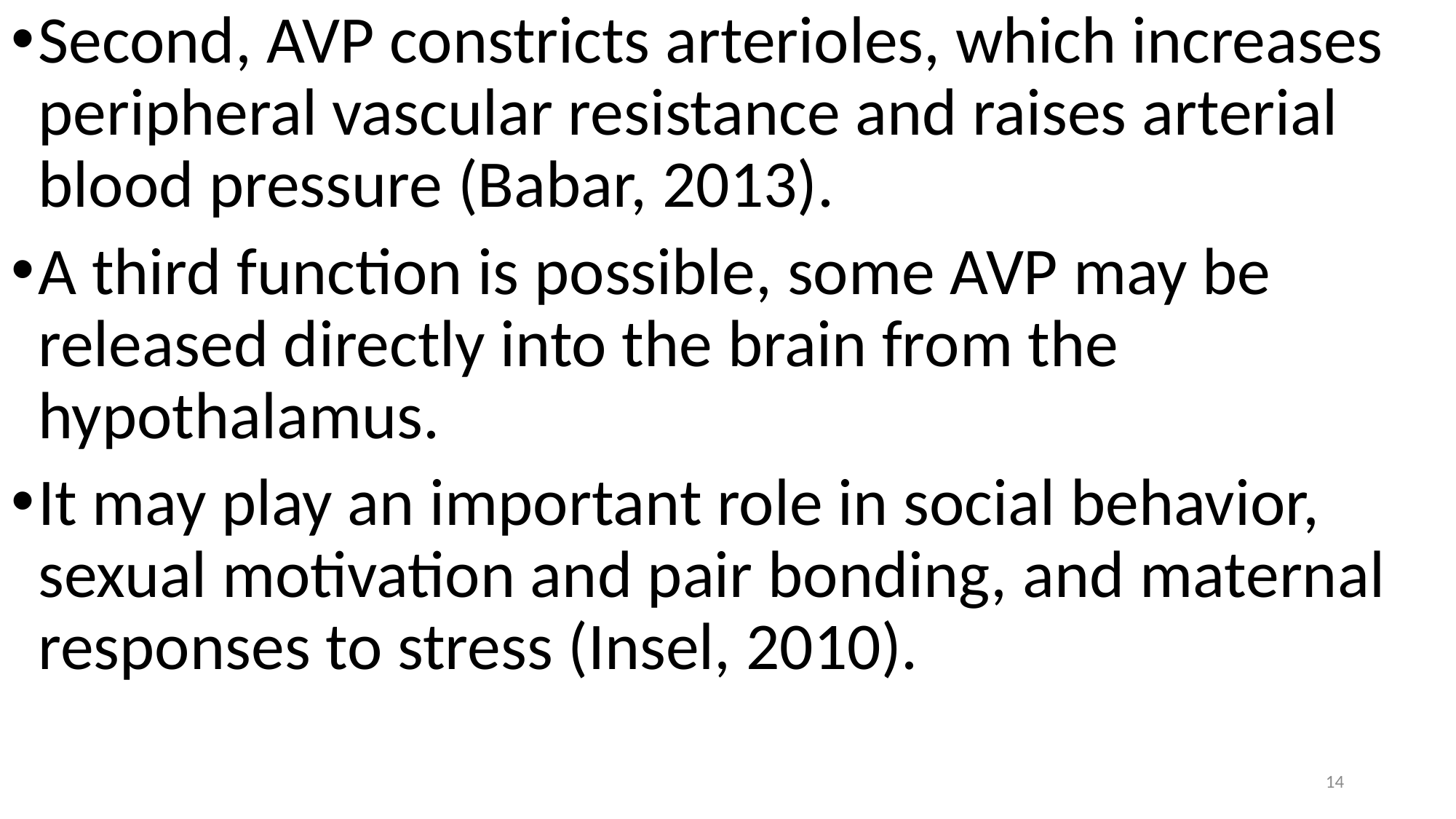

Second, AVP constricts arterioles, which increases peripheral vascular resistance and raises arterial blood pressure (Babar, 2013).
A third function is possible, some AVP may be released directly into the brain from the hypothalamus.
It may play an important role in social behavior, sexual motivation and pair bonding, and maternal responses to stress (Insel, 2010).

14